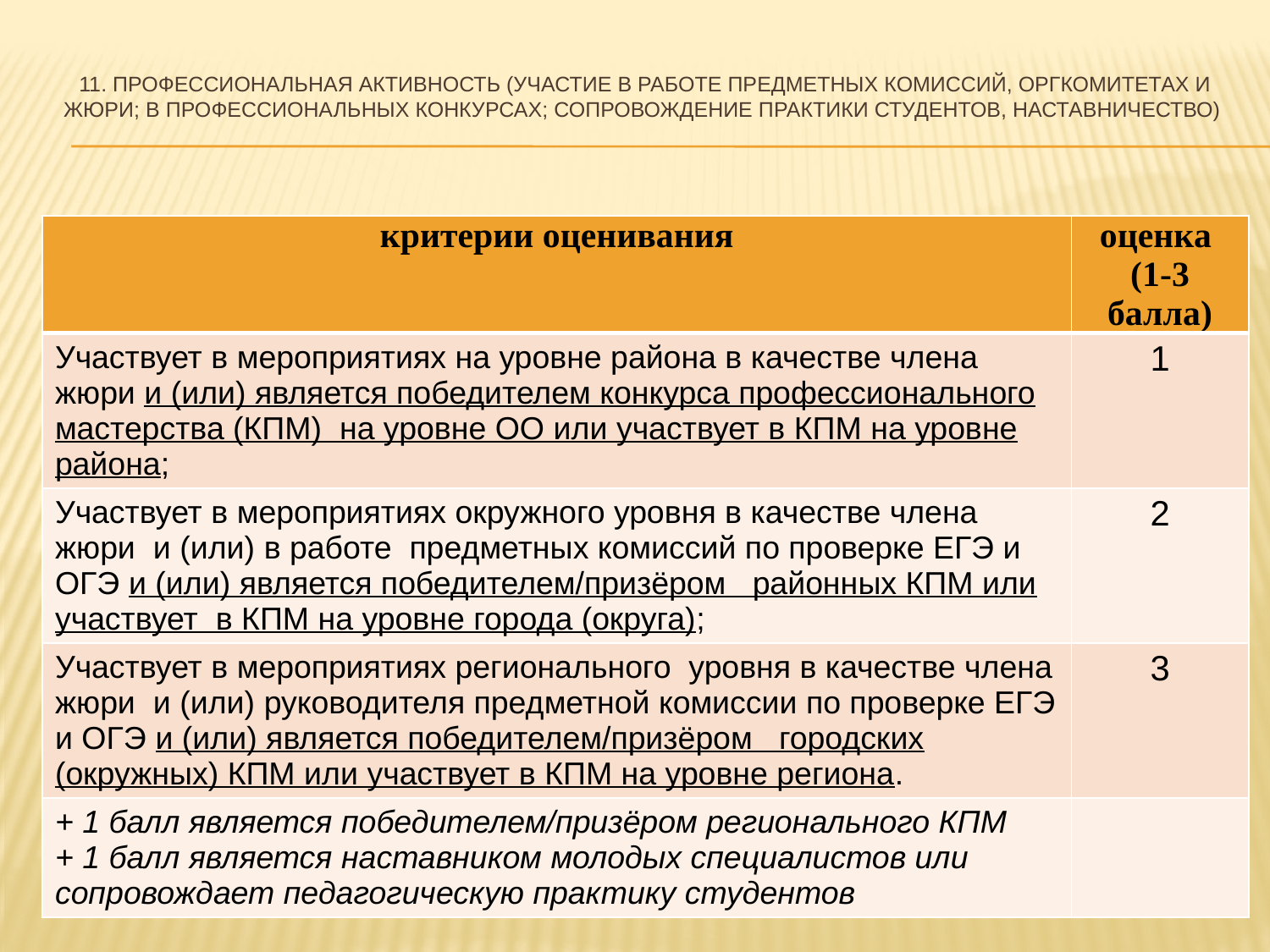

# 11. Профессиональная активность (участие в работе предметных комиссий, оргкомитетах и жюри; в профессиональных конкурсах; сопровождение практики студентов, наставничество)
| критерии оценивания | оценка (1-3 балла) |
| --- | --- |
| Участвует в мероприятиях на уровне района в качестве члена жюри и (или) является победителем конкурса профессионального мастерства (КПМ) на уровне ОО или участвует в КПМ на уровне района; | 1 |
| Участвует в мероприятиях окружного уровня в качестве члена жюри и (или) в работе предметных комиссий по проверке ЕГЭ и ОГЭ и (или) является победителем/призёром районных КПМ или участвует в КПМ на уровне города (округа); | 2 |
| Участвует в мероприятиях регионального уровня в качестве члена жюри и (или) руководителя предметной комиссии по проверке ЕГЭ и ОГЭ и (или) является победителем/призёром городских (окружных) КПМ или участвует в КПМ на уровне региона. | 3 |
| + 1 балл является победителем/призёром регионального КПМ + 1 балл является наставником молодых специалистов или сопровождает педагогическую практику студентов |  |